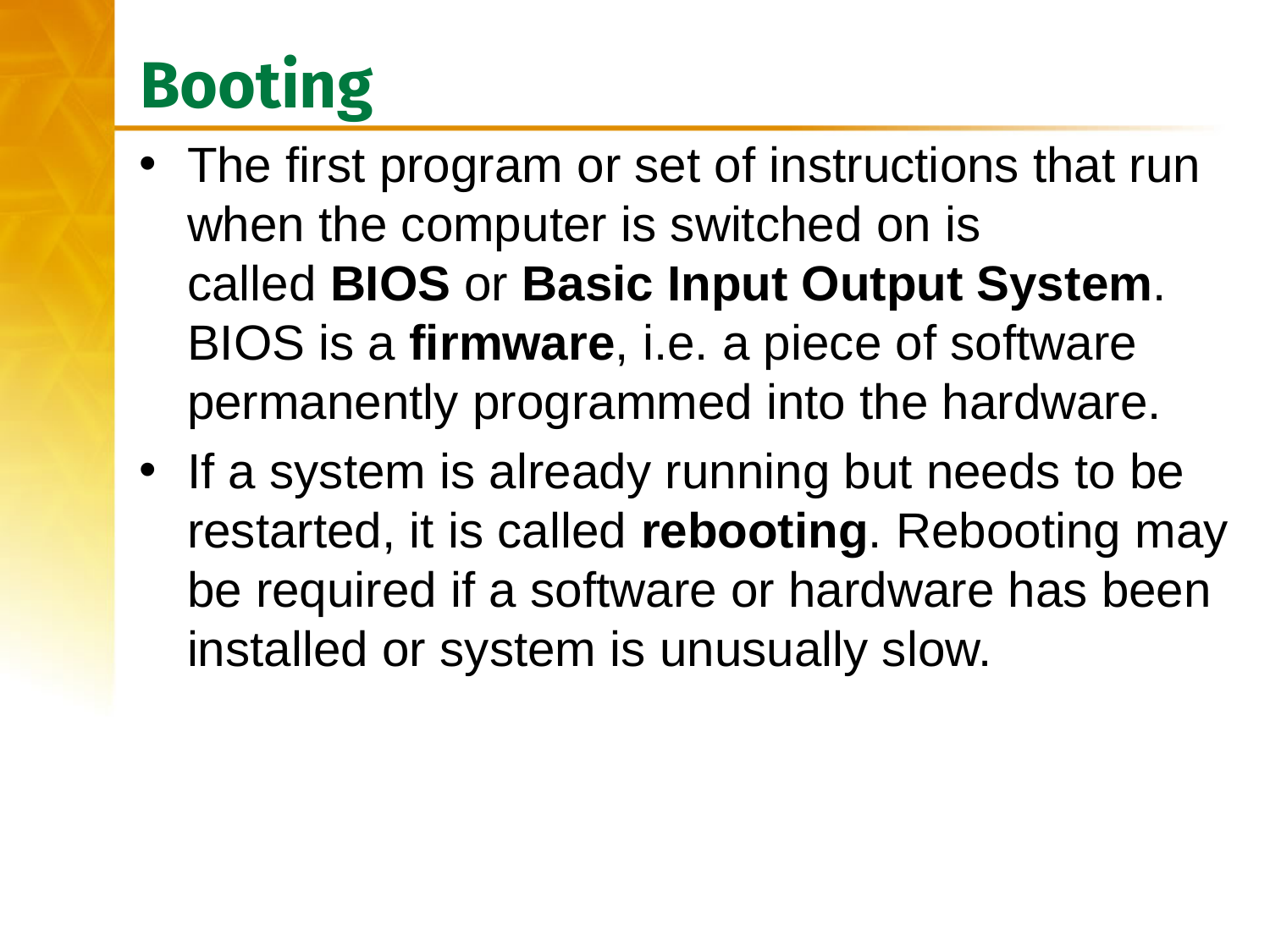

# Booting
The first program or set of instructions that run when the computer is switched on is called BIOS or Basic Input Output System. BIOS is a firmware, i.e. a piece of software permanently programmed into the hardware.
If a system is already running but needs to be restarted, it is called rebooting. Rebooting may be required if a software or hardware has been installed or system is unusually slow.
7